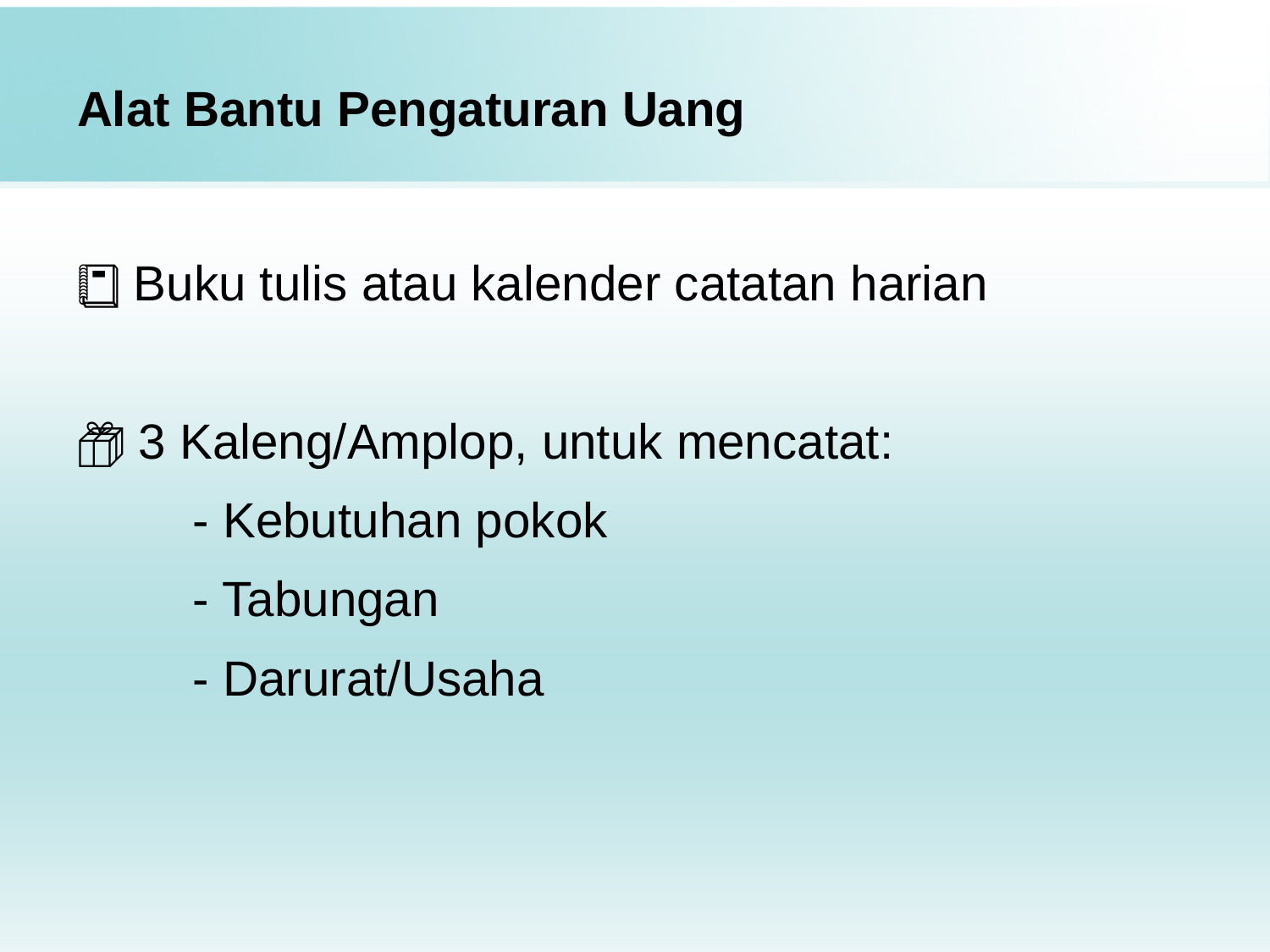

# Alat Bantu Pengaturan Uang
📒 Buku tulis atau kalender catatan harian

📦 3 Kaleng/Amplop, untuk mencatat:
   - Kebutuhan pokok
   - Tabungan
   - Darurat/Usaha